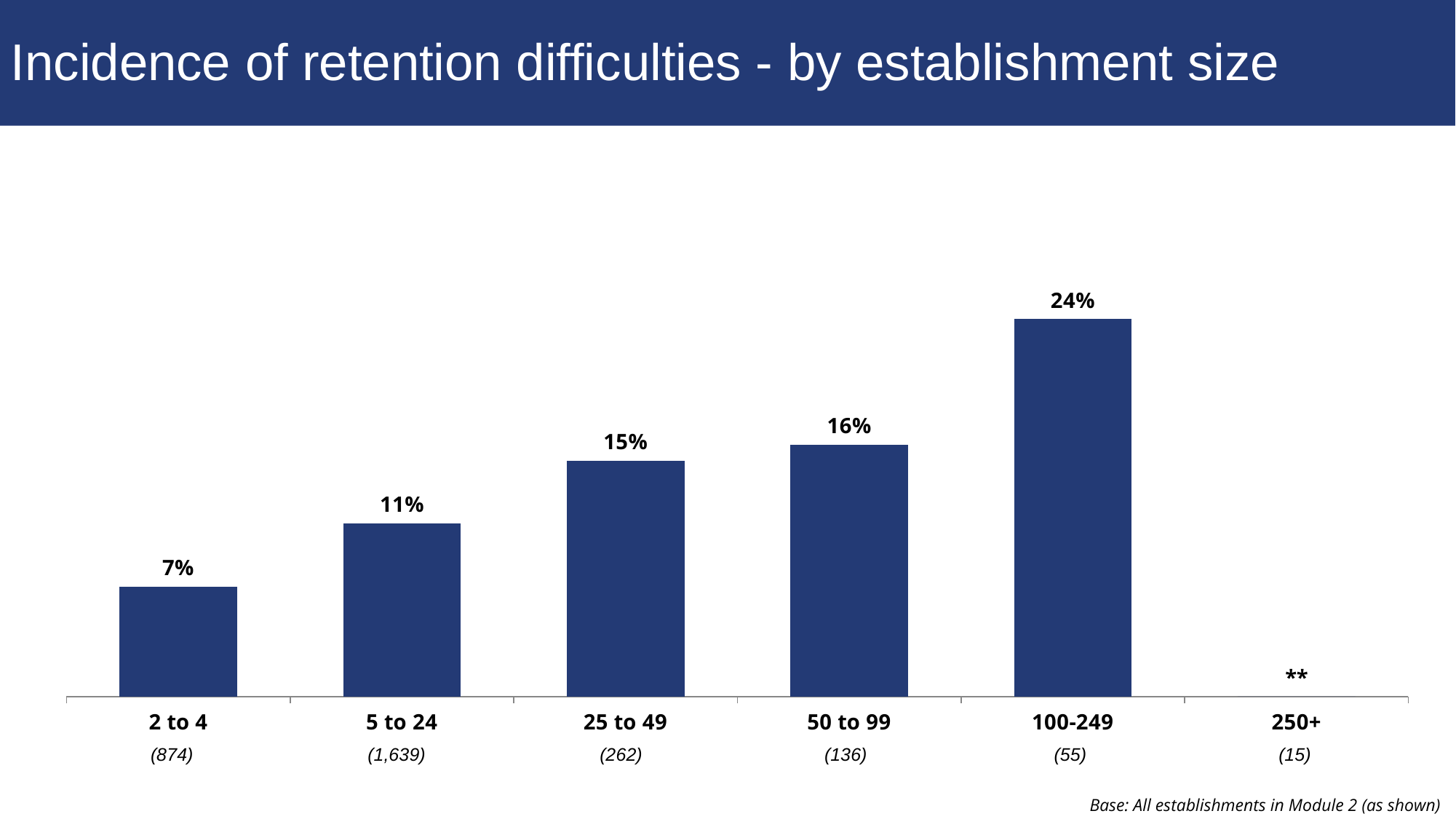

Incidence of retention difficulties - by establishment size

### Chart

| Category | 2015 |
|---|---|
| 2 to 4 | 0.07 |
| 5 to 24 | 0.11 |
| 25 to 49 | 0.15 |
| 50 to 99 | 0.16 |
| 100-249 | 0.24 |
| 250+ | 0.0 |
(15)
(874)
(1,639)
(262)
(136)
(55)
Base: All establishments in Module 2 (as shown)